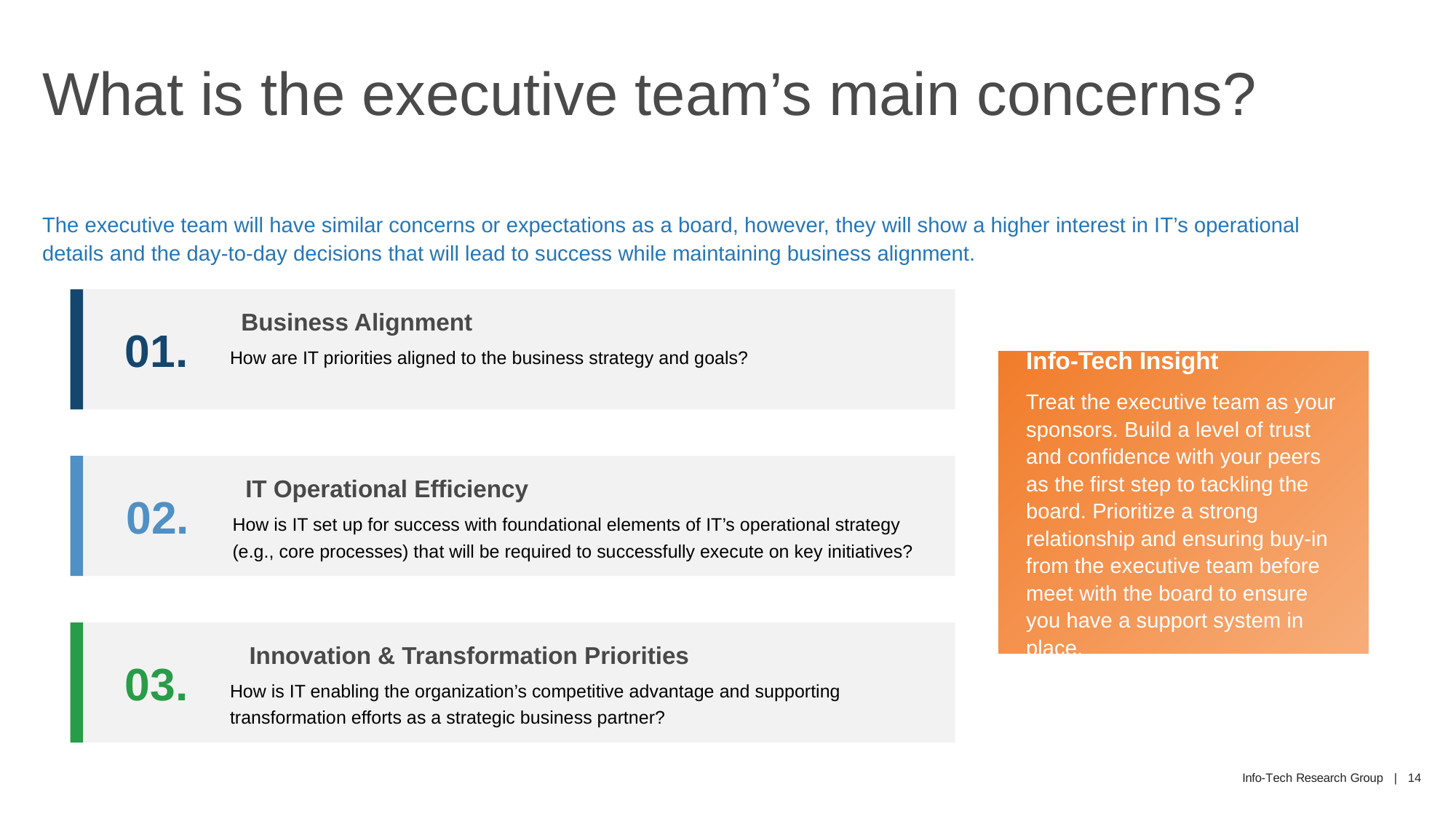

# What is the executive team’s main concerns?
The executive team will have similar concerns or expectations as a board, however, they will show a higher interest in IT’s operational details and the day-to-day decisions that will lead to success while maintaining business alignment.

Business Alignment
01.
Info-Tech Insight
Treat the executive team as your sponsors. Build a level of trust and confidence with your peers as the first step to tackling the board. Prioritize a strong relationship and ensuring buy-in from the executive team before meet with the board to ensure you have a support system in place.

How are IT priorities aligned to the business strategy and goals?

IT Operational Efficiency
02.
How is IT set up for success with foundational elements of IT’s operational strategy (e.g., core processes) that will be required to successfully execute on key initiatives?

Innovation & Transformation Priorities
03.
How is IT enabling the organization’s competitive advantage and supporting transformation efforts as a strategic business partner?